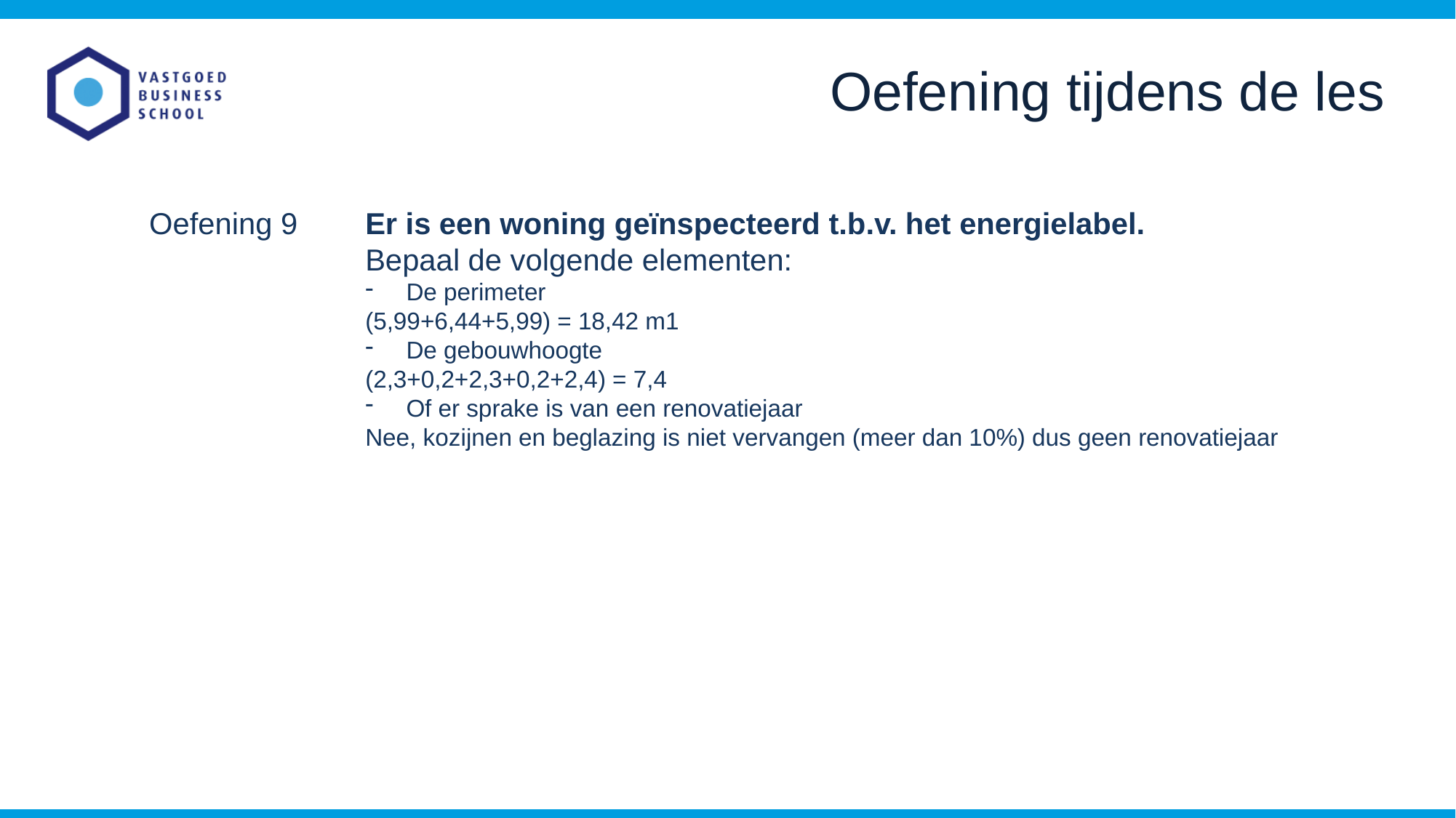

Oefening tijdens de les
Oefening 9
Er is een woning geïnspecteerd t.b.v. het energielabel.
Bepaal de volgende elementen:
De perimeter
(5,99+6,44+5,99) = 18,42 m1
De gebouwhoogte
(2,3+0,2+2,3+0,2+2,4) = 7,4
Of er sprake is van een renovatiejaar
Nee, kozijnen en beglazing is niet vervangen (meer dan 10%) dus geen renovatiejaar